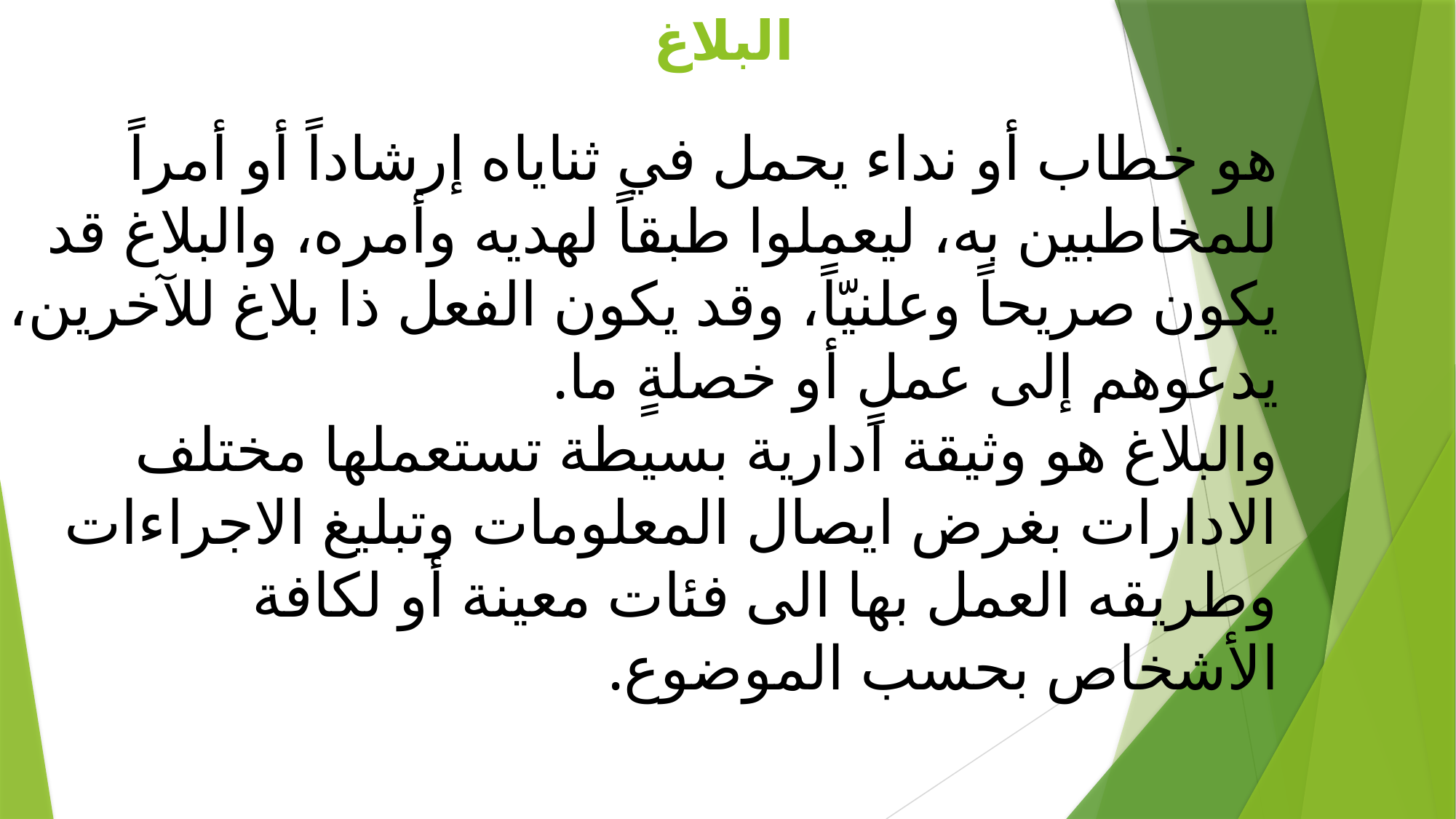

البلاغ
هو خطاب أو نداء يحمل في ثناياه إرشاداً أو أمراً للمخاطبين به، ليعملوا طبقاً لهديه وأمره، والبلاغ قد يكون صريحاً وعلنيّاً، وقد يكون الفعل ذا بلاغ للآخرين، يدعوهم إلى عملٍ أو خصلةٍ ما.
والبلاغ هو وثيقة ادارية بسيطة تستعملها مختلف الادارات بغرض ايصال المعلومات وتبليغ الاجراءات وطريقه العمل بها الى فئات معينة أو لكافة الأشخاص بحسب الموضوع.